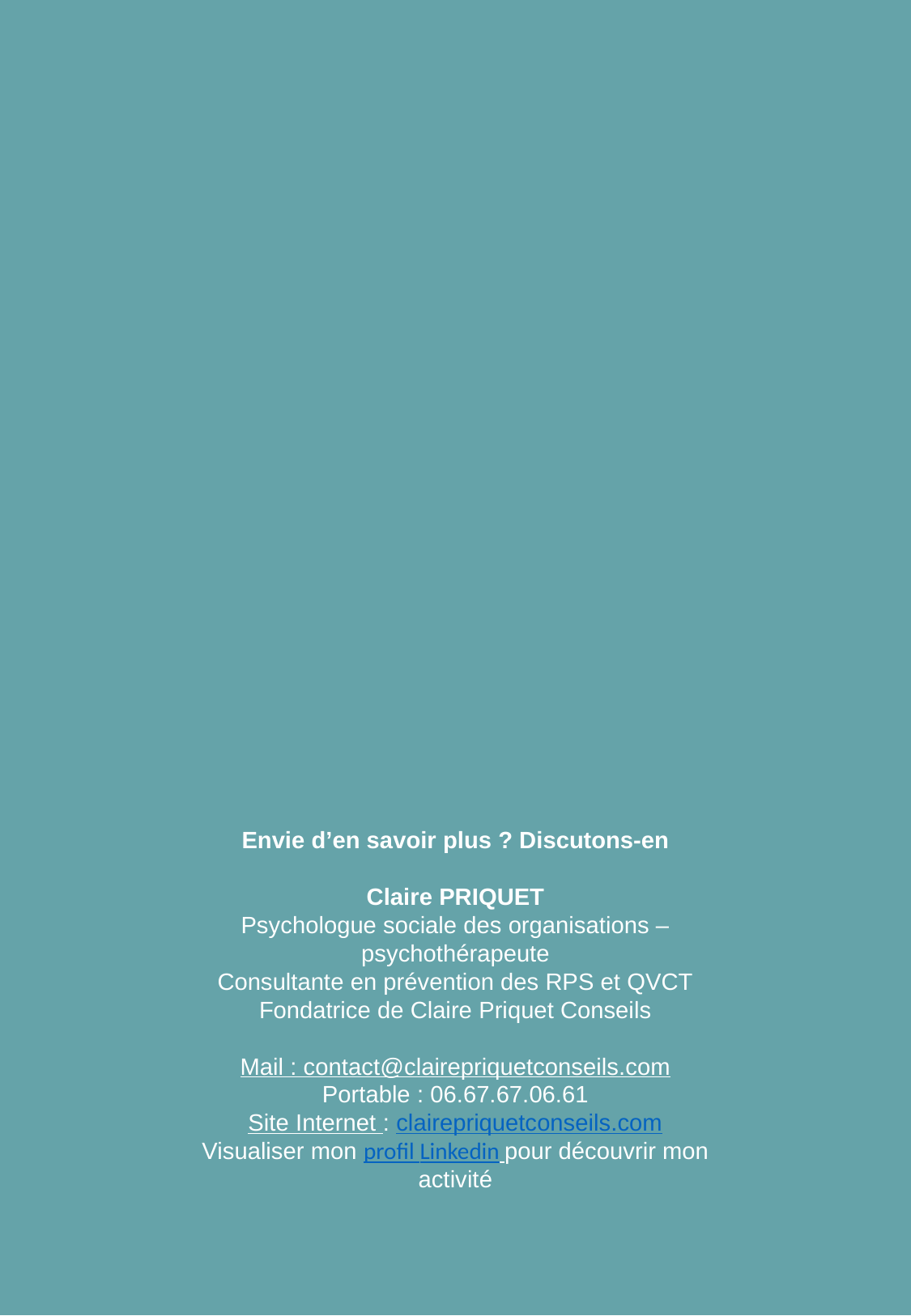

Envie d’en savoir plus ? Discutons-en

Claire PRIQUET
Psychologue sociale des organisations – psychothérapeute
Consultante en prévention des RPS et QVCT
Fondatrice de Claire Priquet Conseils

Mail : contact@clairepriquetconseils.com
Portable : 06.67.67.06.61
Site Internet : clairepriquetconseils.com
Visualiser mon profil Linkedin pour découvrir mon activité